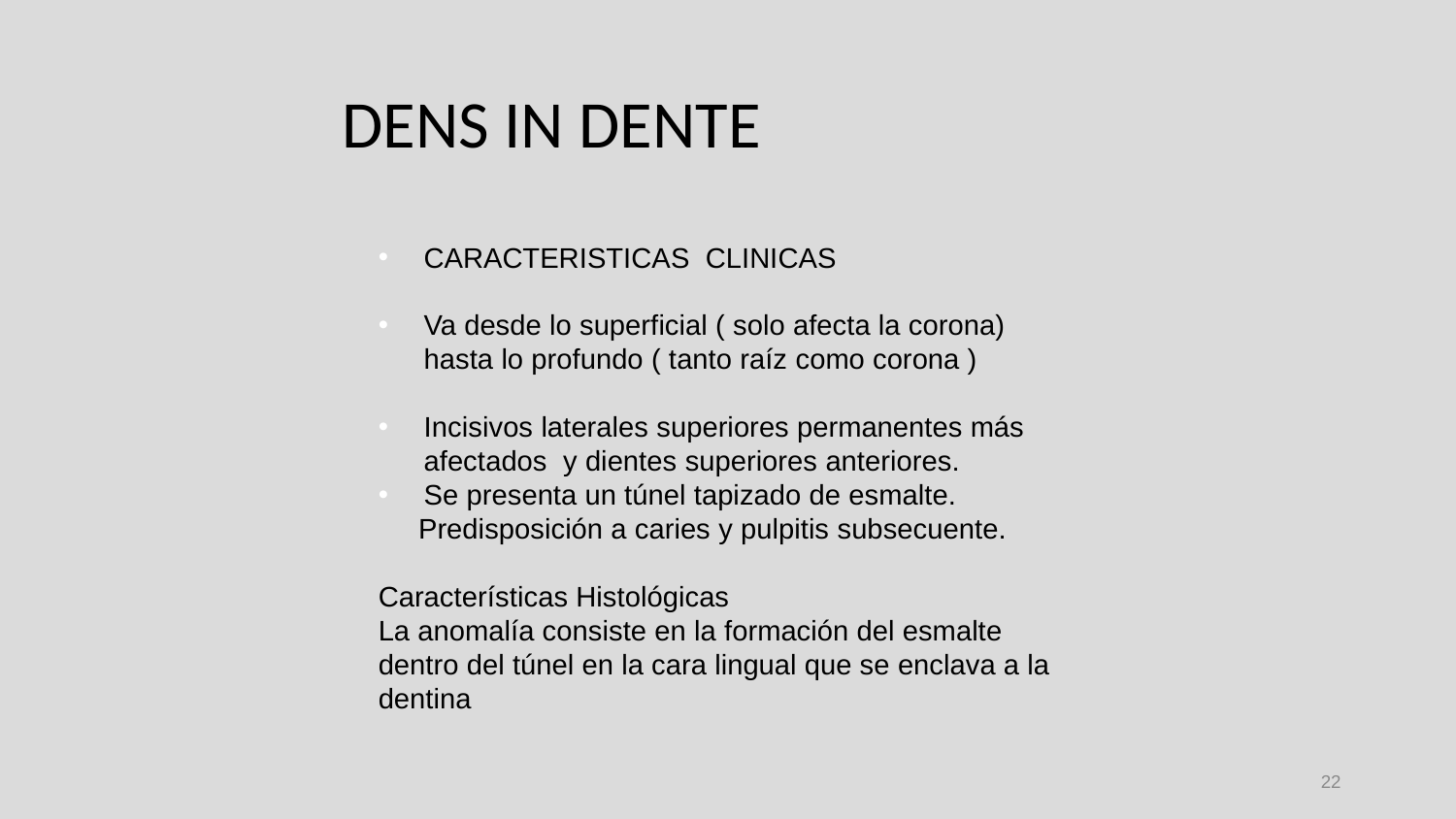

# DENS IN DENTE
CARACTERISTICAS  CLINICAS

Va desde lo superficial ( solo afecta la corona) hasta lo profundo ( tanto raíz como corona )

Incisivos laterales superiores permanentes más afectados  y dientes superiores anteriores.
Se presenta un túnel tapizado de esmalte.
     Predisposición a caries y pulpitis subsecuente.

Características Histológicas
La anomalía consiste en la formación del esmalte dentro del túnel en la cara lingual que se enclava a la dentina

22